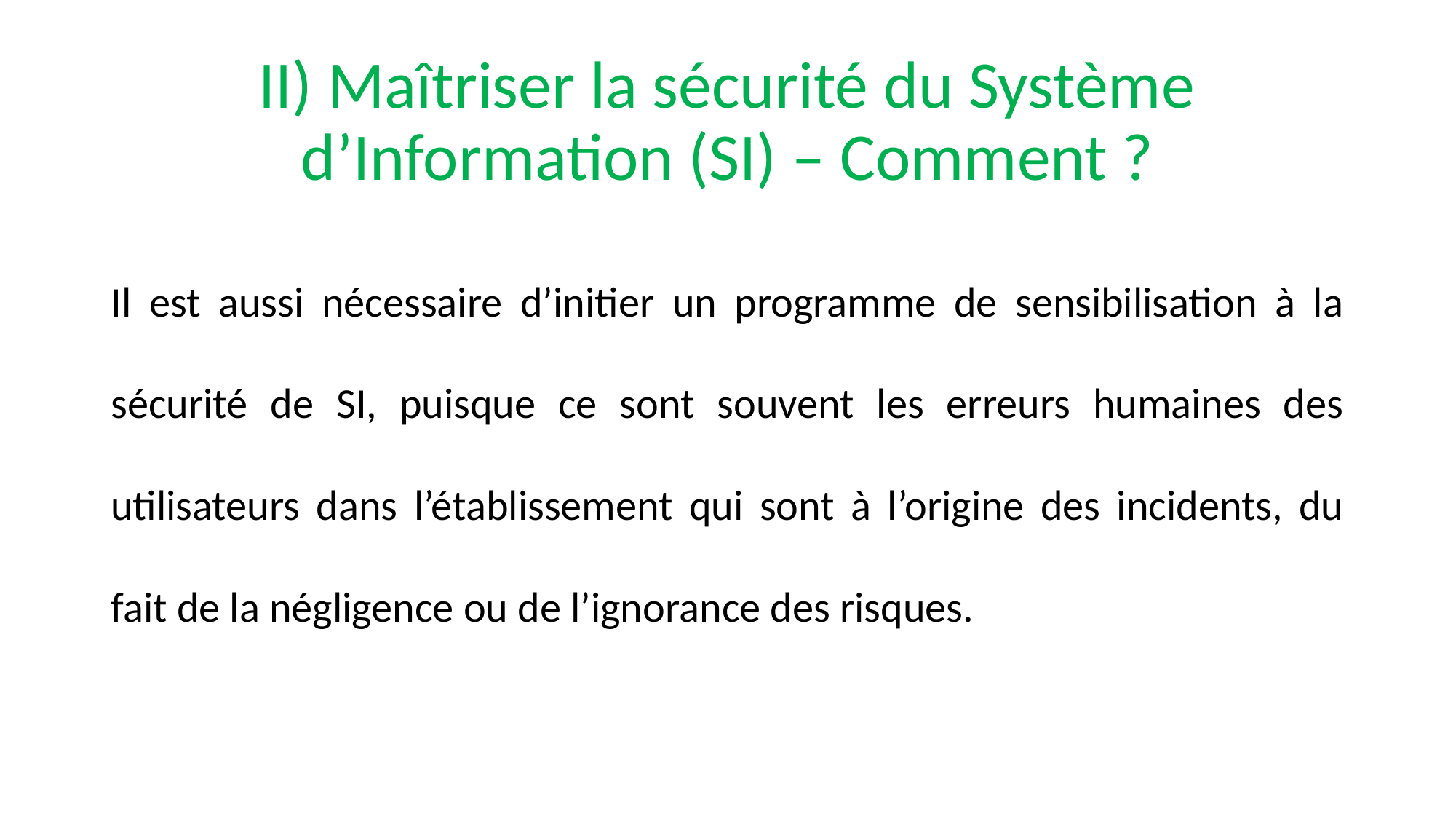

# II) Maîtriser la sécurité du Système d’Information (SI) – Comment ?
Il est aussi nécessaire d’initier un programme de sensibilisation à la sécurité de SI, puisque ce sont souvent les erreurs humaines des utilisateurs dans l’établissement qui sont à l’origine des incidents, du fait de la négligence ou de l’ignorance des risques.